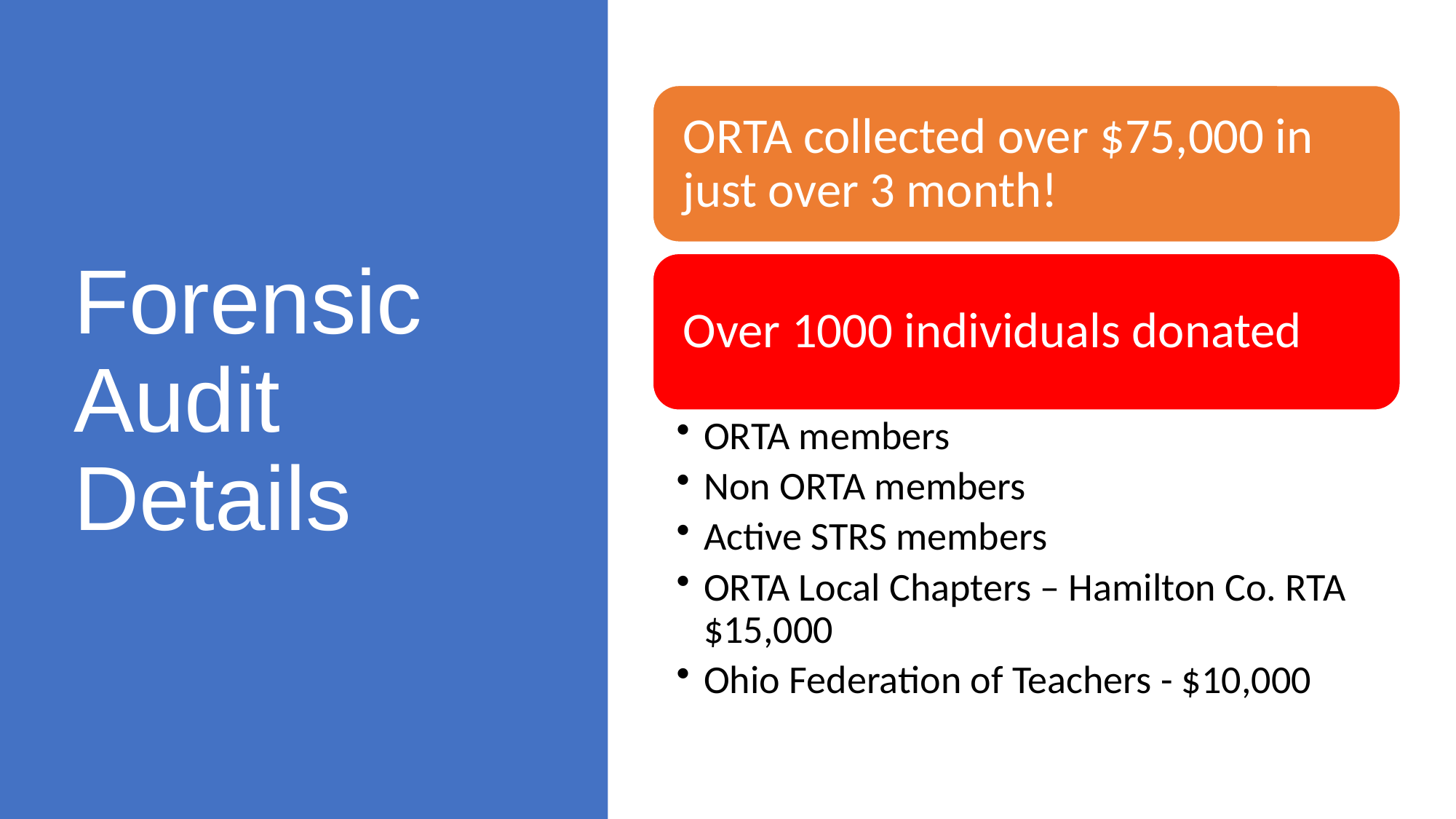

# Forensic Audit Details
ORTA collected over $75,000 in just over 3 month!
Over 1000 individuals donated
ORTA members
Non ORTA members
Active STRS members
ORTA Local Chapters – Hamilton Co. RTA $15,000
Ohio Federation of Teachers - $10,000